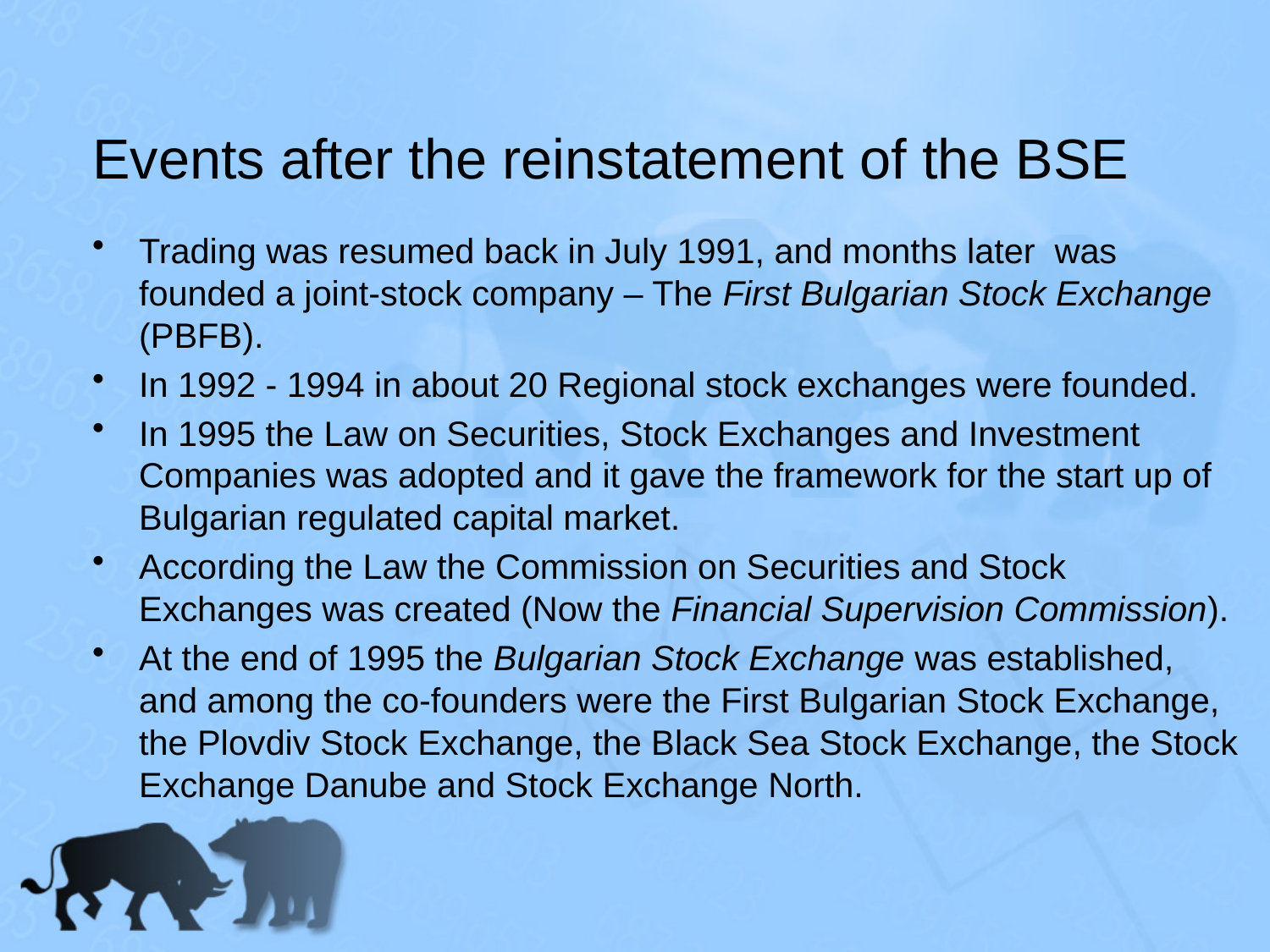

# Events after the reinstatement of the BSE
Trading was resumed back in July 1991, and months later  was founded a joint-stock company – The First Bulgarian Stock Exchange (PBFB).
In 1992 - 1994 in about 20 Regional stock exchanges were founded.
In 1995 the Law on Securities, Stock Exchanges and Investment Companies was adopted and it gave the framework for the start up of Bulgarian regulated capital market.
According the Law the Commission on Securities and Stock Exchanges was created (Now the Financial Supervision Commission).
At the end of 1995 the Bulgarian Stock Exchange was established,  and among the co-founders were the First Bulgarian Stock Exchange, the Plovdiv Stock Exchange, the Black Sea Stock Exchange, the Stock Exchange Danube and Stock Exchange North.